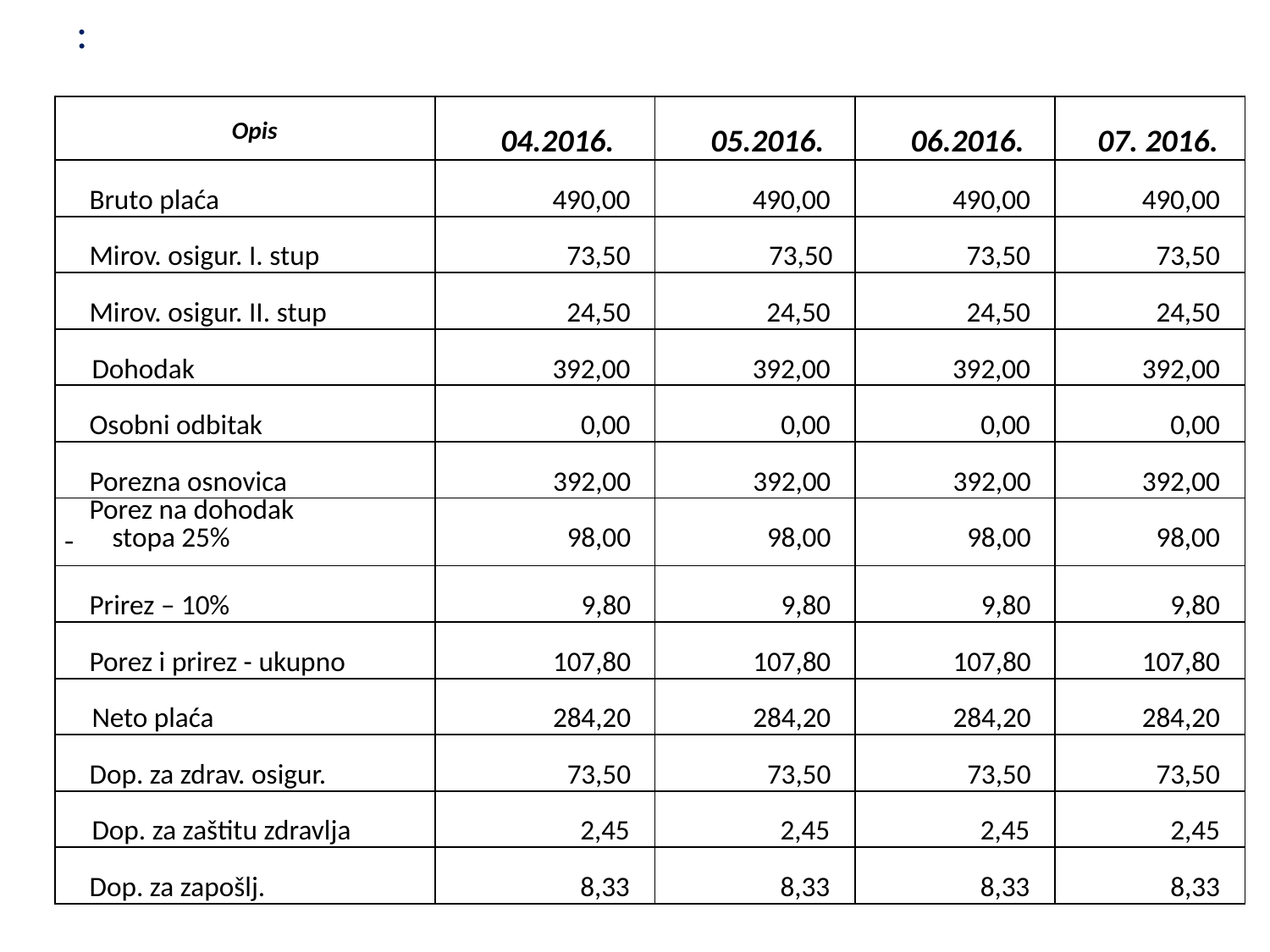

:

#
| Opis | 04.2016. | 05.2016. | 06.2016. | 07. 2016. |
| --- | --- | --- | --- | --- |
| Bruto plaća | 490,00 | 490,00 | 490,00 | 490,00 |
| Mirov. osigur. I. stup | 73,50 | 73,50 | 73,50 | 73,50 |
| Mirov. osigur. II. stup | 24,50 | 24,50 | 24,50 | 24,50 |
| Dohodak | 392,00 | 392,00 | 392,00 | 392,00 |
| Osobni odbitak | 0,00 | 0,00 | 0,00 | 0,00 |
| Porezna osnovica | 392,00 | 392,00 | 392,00 | 392,00 |
| Porez na dohodak stopa 25% | 98,00 | 98,00 | 98,00 | 98,00 |
| Prirez – 10% | 9,80 | 9,80 | 9,80 | 9,80 |
| Porez i prirez - ukupno | 107,80 | 107,80 | 107,80 | 107,80 |
| Neto plaća | 284,20 | 284,20 | 284,20 | 284,20 |
| Dop. za zdrav. osigur. | 73,50 | 73,50 | 73,50 | 73,50 |
| Dop. za zaštitu zdravlja | 2,45 | 2,45 | 2,45 | 2,45 |
| Dop. za zapošlj. | 8,33 | 8,33 | 8,33 | 8,33 |